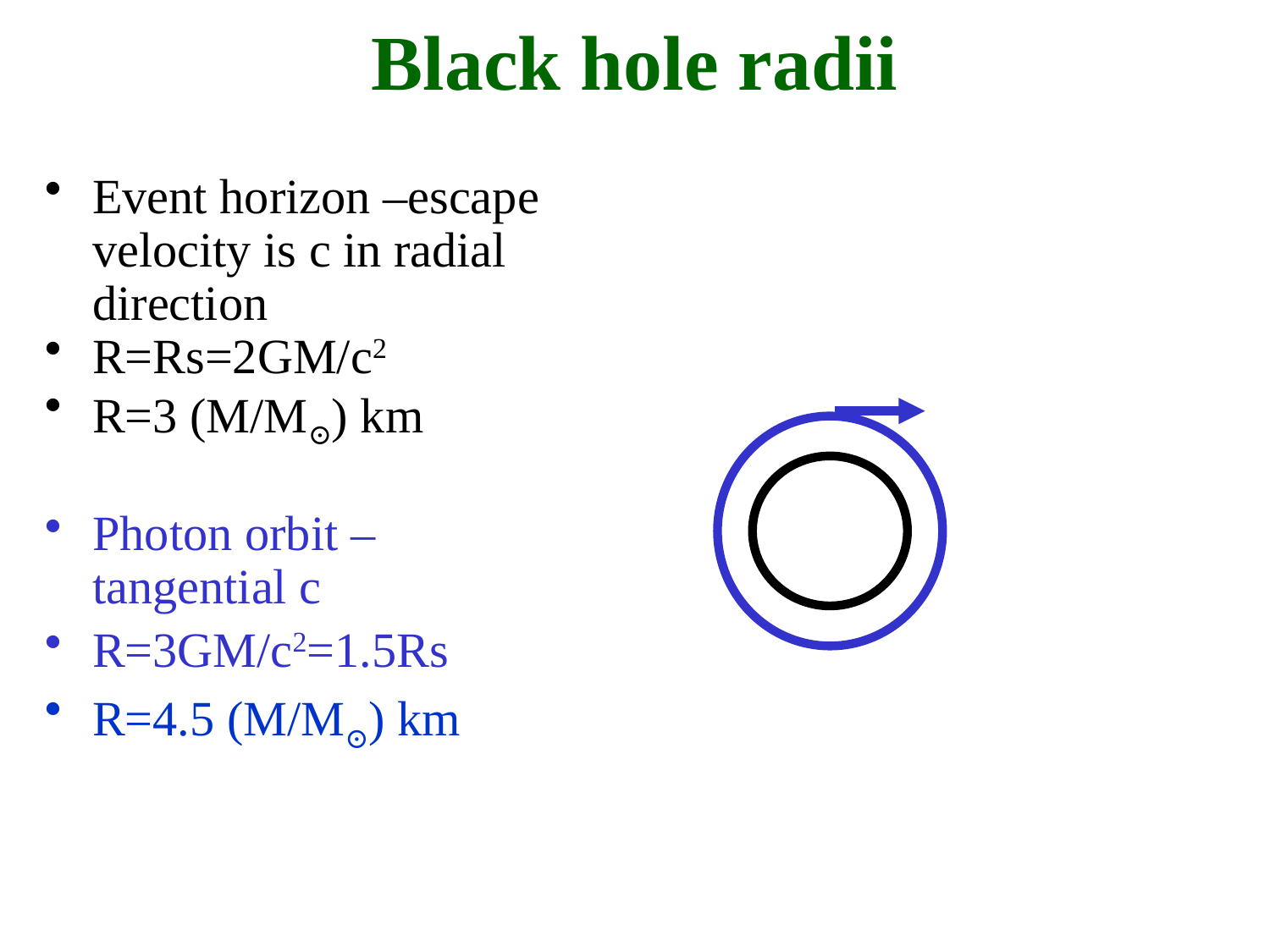

Black hole radii
Event horizon –escape velocity is c in radial direction
R=Rs=2GM/c2
R=3 (M/M⊙) km

Photon orbit – tangential c
R=3GM/c2=1.5Rs
R=4.5 (M/M⊙) km